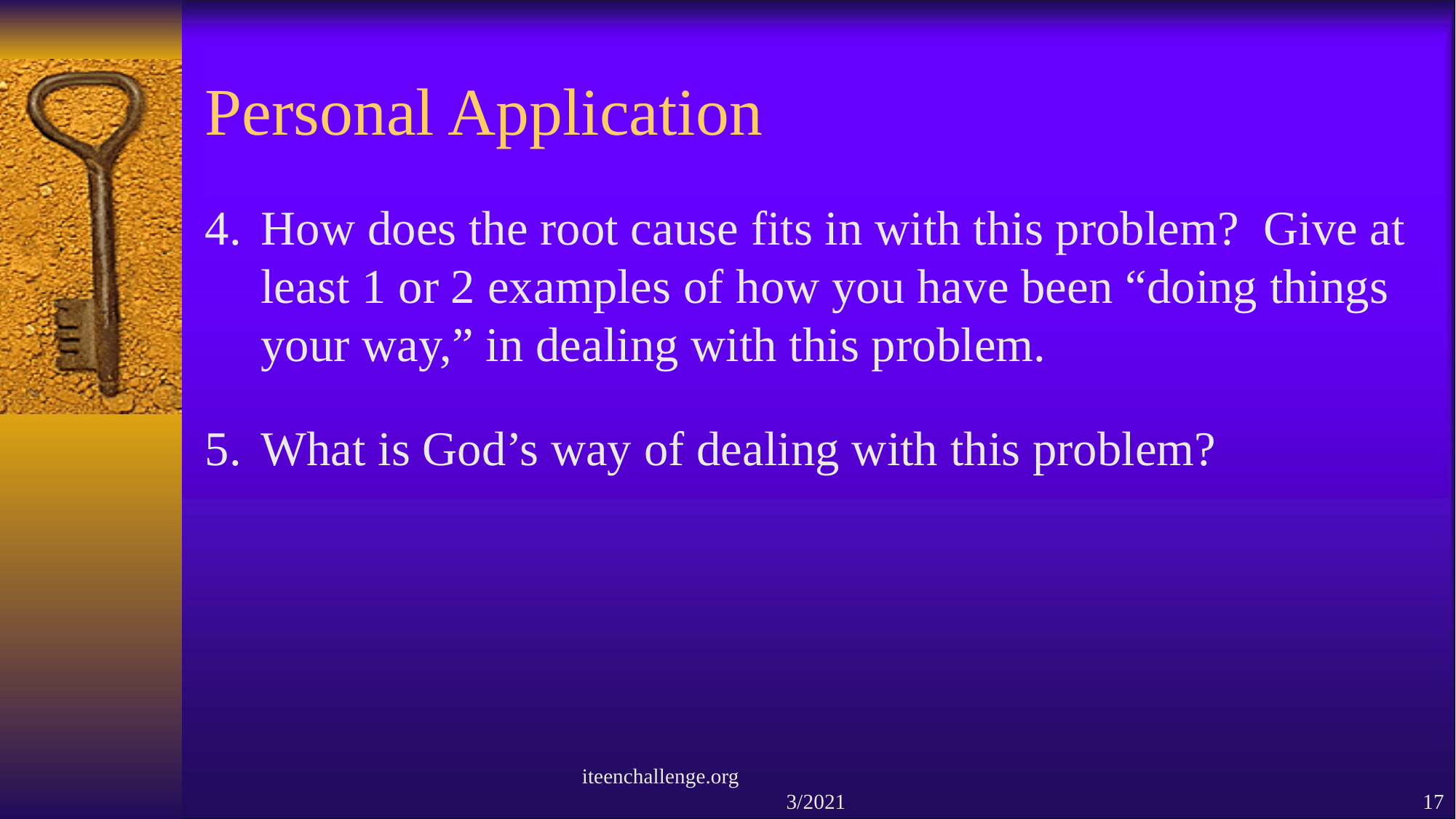

# Personal Application
4. 	How does the root cause fits in with this problem?  Give at least 1 or 2 examples of how you have been “doing things your way,” in dealing with this problem.
5. 	What is God’s way of dealing with this problem?

iteenchallenge.org                                                            3/2021
17